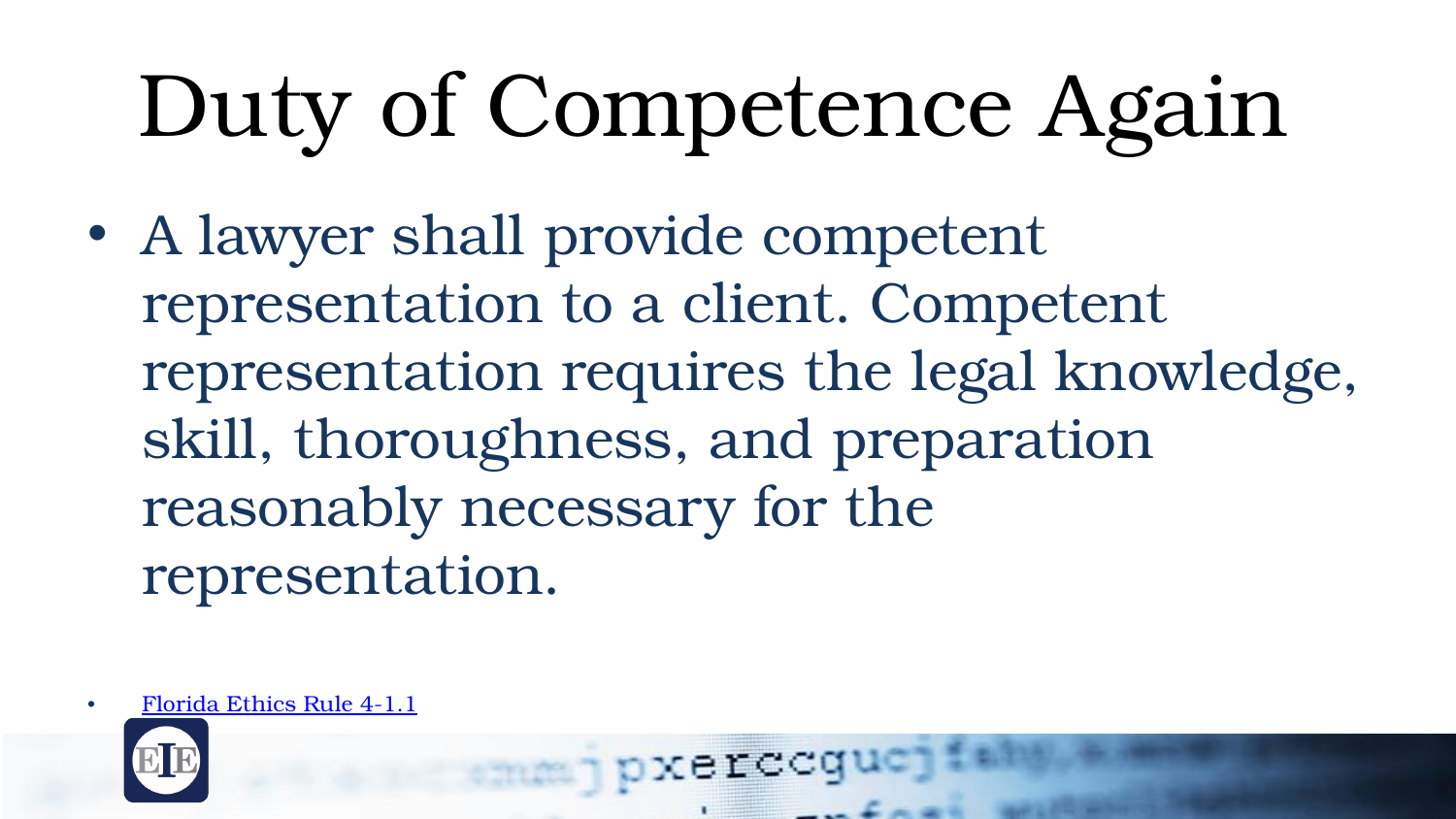

# Duty of Competence Again
A lawyer shall provide competent representation to a client. Competent representation requires the legal knowledge, skill, thoroughness, and preparation reasonably necessary for the representation.

Florida Ethics Rule 4-1.1